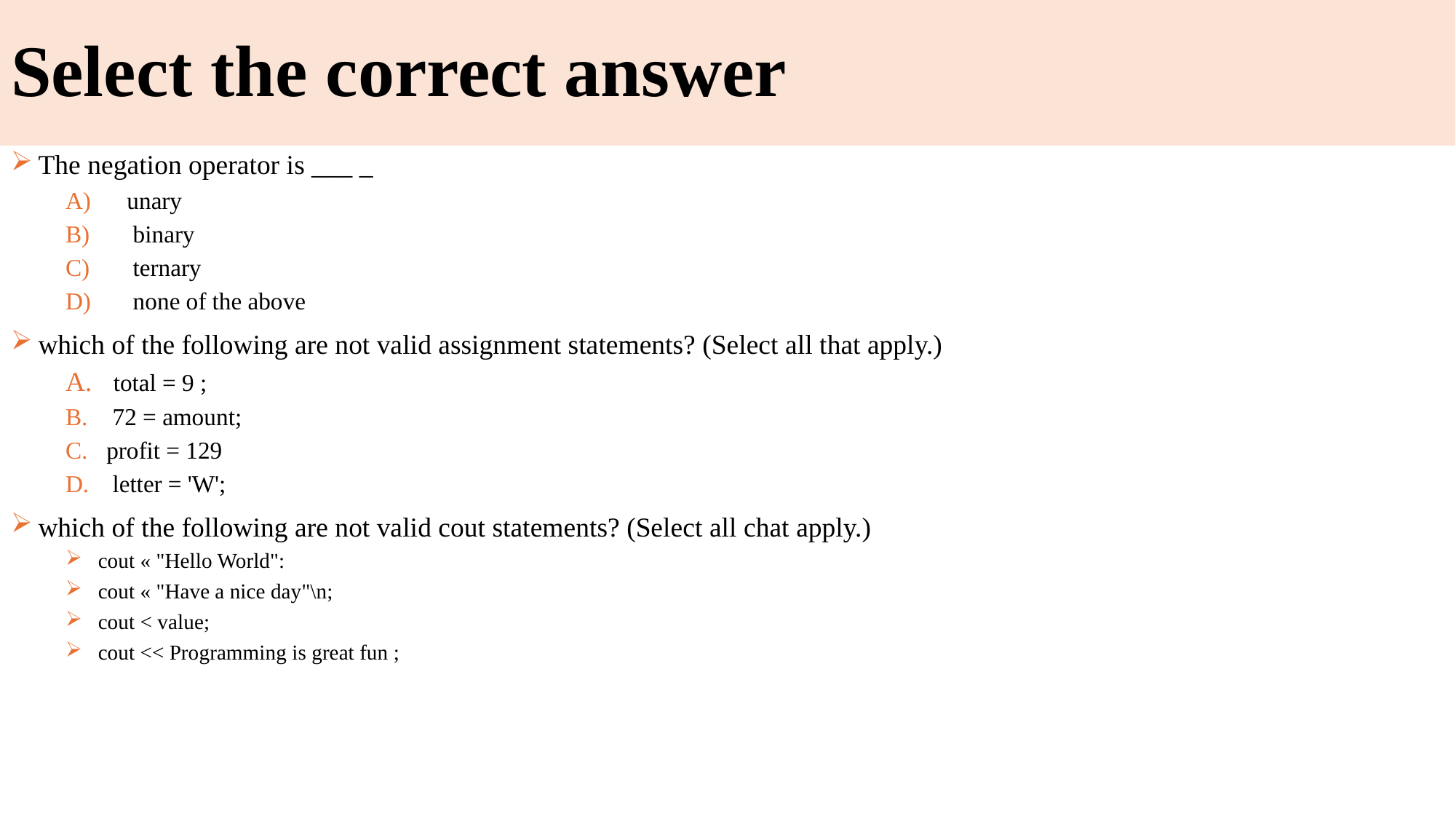

# Select the correct answer
The negation operator is ___ _
unary
 binary
 ternary
 none of the above
which of the following are not valid assignment statements? (Select all that apply.)
 total = 9 ;
 72 = amount;
profit = 129
 letter = 'W';
which of the following are not valid cout statements? (Select all chat apply.)
 cout « "Hello World":
 cout « "Have a nice day"\n;
 cout < value;
 cout << Programming is great fun ;